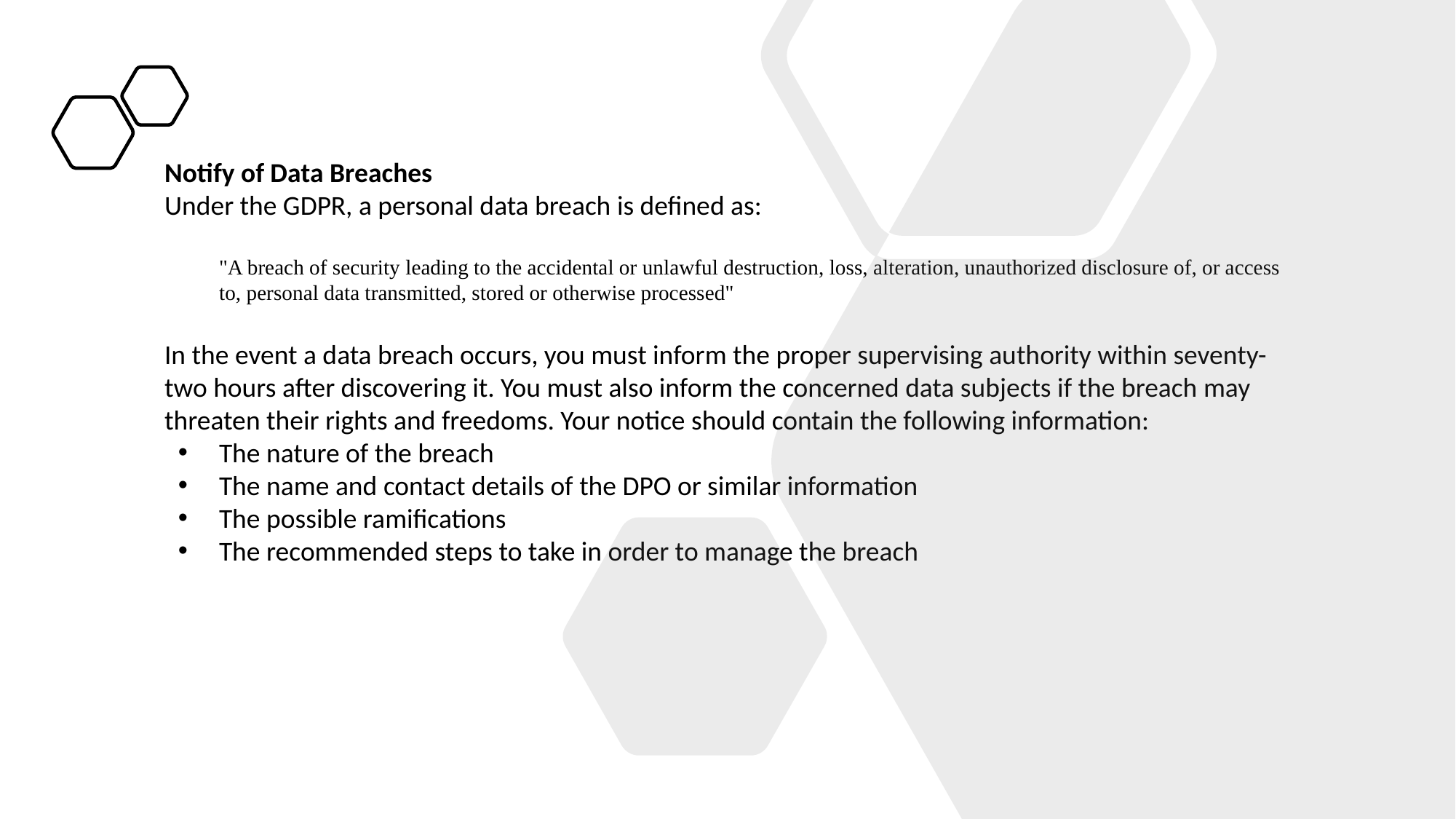

Notify of Data Breaches
Under the GDPR, a personal data breach is defined as:

"A breach of security leading to the accidental or unlawful destruction, loss, alteration, unauthorized disclosure of, or access to, personal data transmitted, stored or otherwise processed"

In the event a data breach occurs, you must inform the proper supervising authority within seventy-two hours after discovering it. You must also inform the concerned data subjects if the breach may threaten their rights and freedoms. Your notice should contain the following information:
The nature of the breach
The name and contact details of the DPO or similar information
The possible ramifications
The recommended steps to take in order to manage the breach